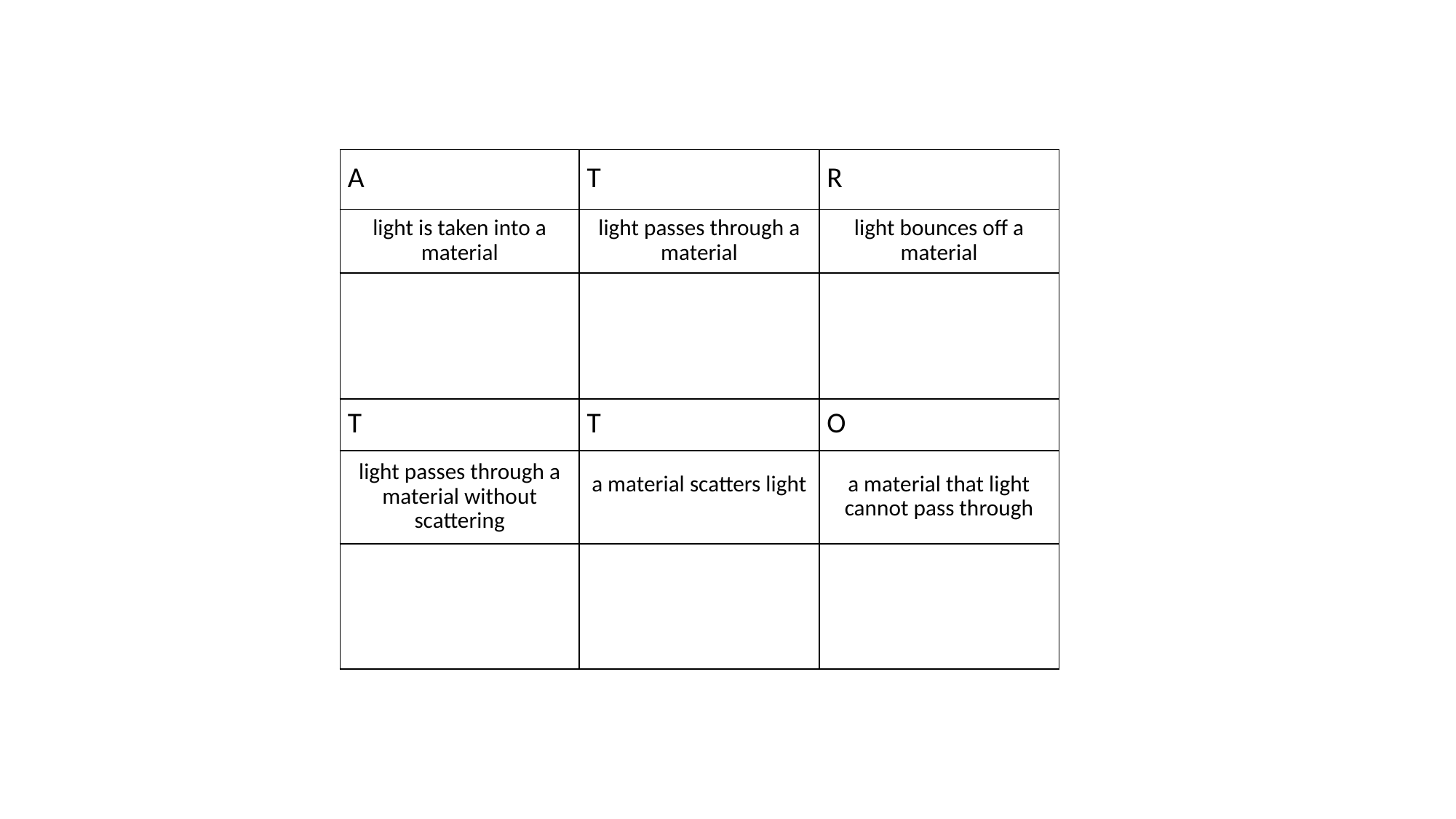

| A | T | R |
| --- | --- | --- |
| light is taken into a material | light passes through a material | light bounces off a material |
|  |  |  |
| T | T | O |
| light passes through a material without scattering | a material scatters light | a material that light cannot pass through |
|  |  |  |